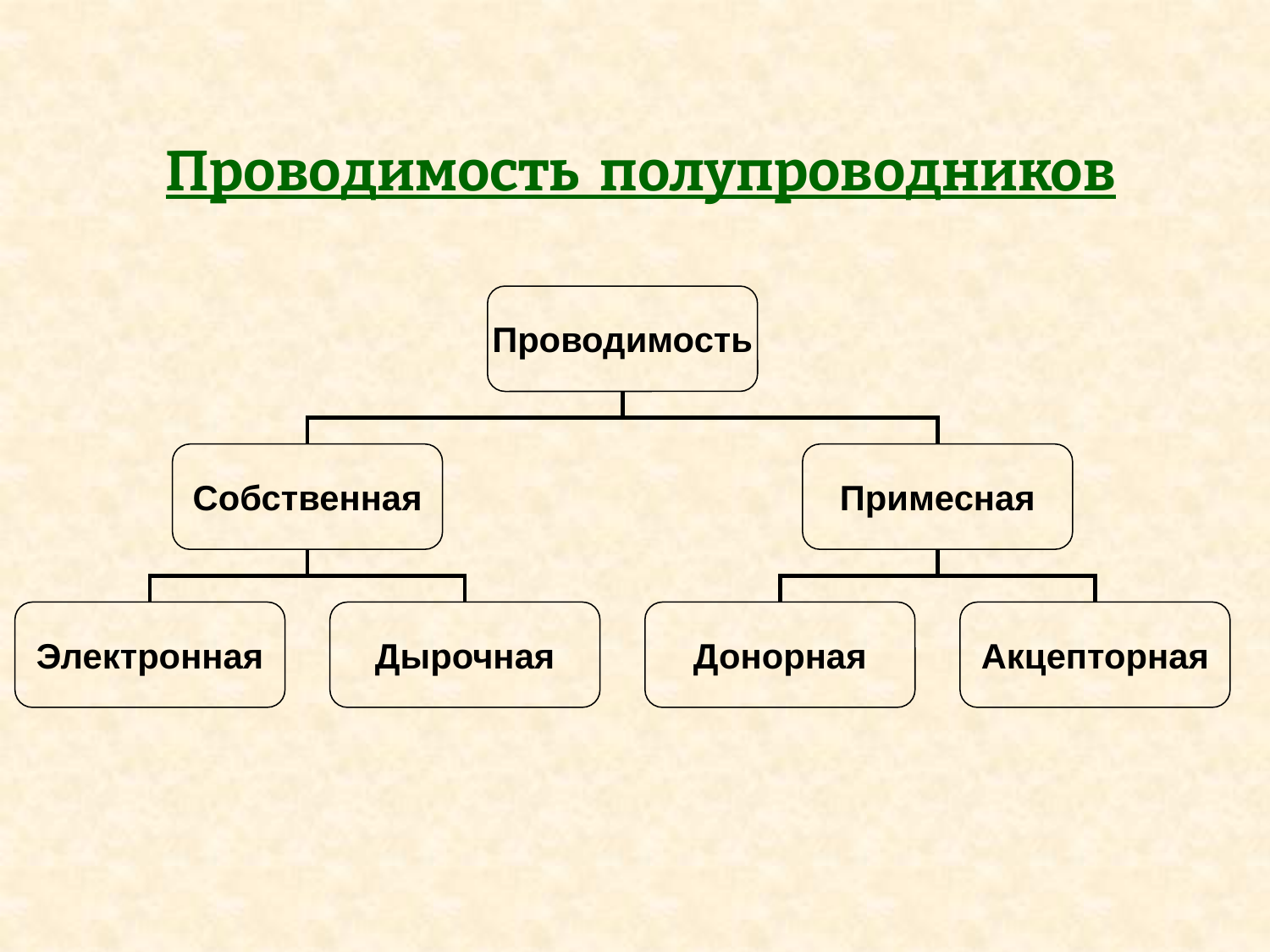

# Проводимость  полупроводников
Проводимость
Собственная
Примесная
Электронная
Дырочная
Донорная
Акцепторная